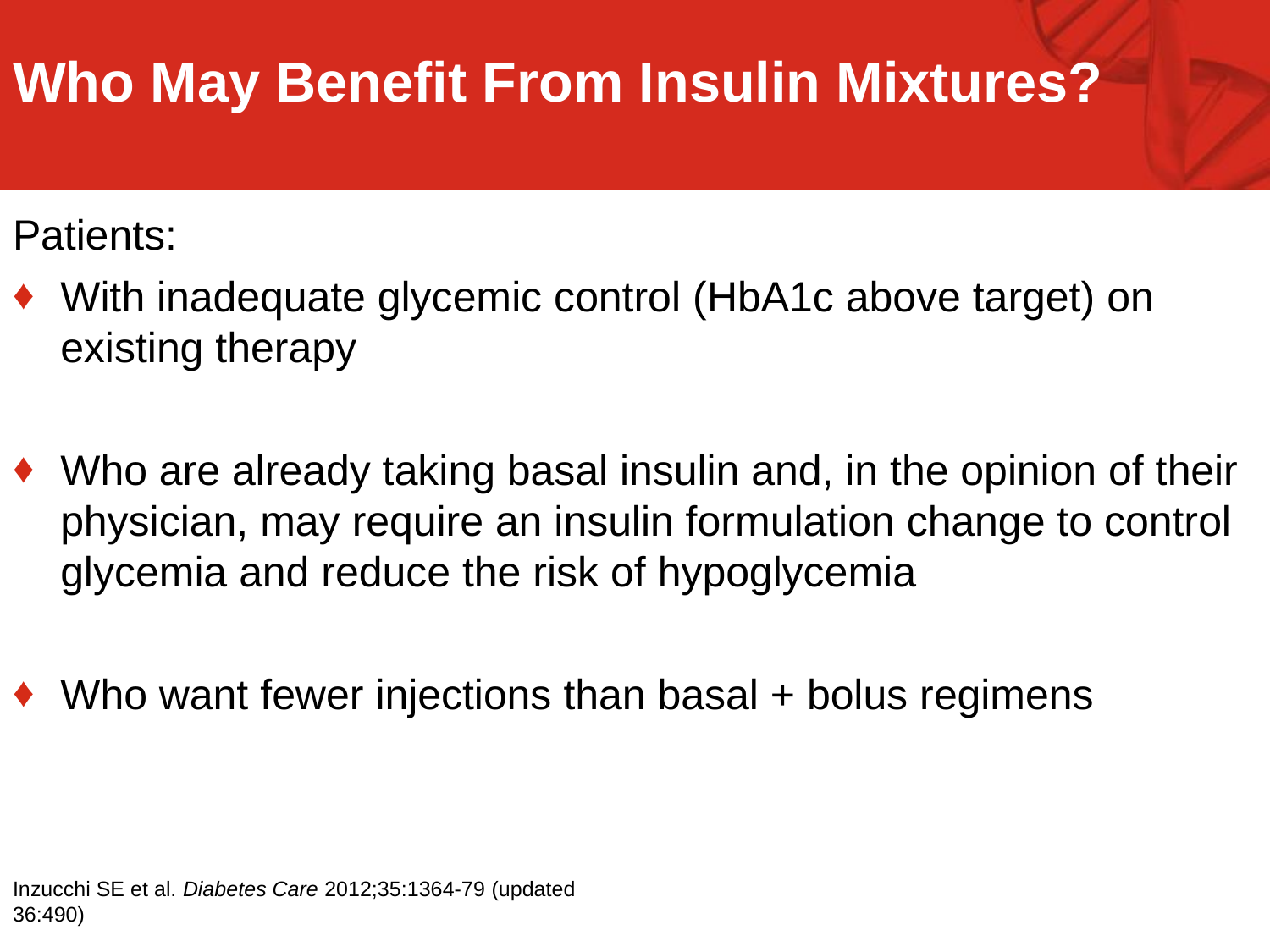

Who May Benefit From Insulin Mixtures?
Patients:
With inadequate glycemic control (HbA1c above target) on existing therapy

Who are already taking basal insulin and, in the opinion of their physician, may require an insulin formulation change to control glycemia and reduce the risk of hypoglycemia

Who want fewer injections than basal + bolus regimens
Inzucchi SE et al. Diabetes Care 2012;35:1364-79 (updated 36:490)